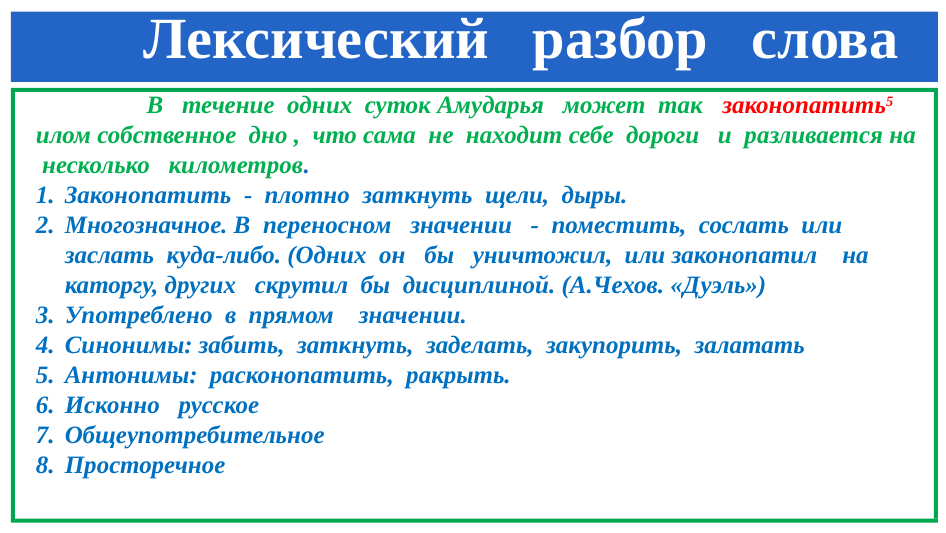

# Лексический   разбор   слова
                В   течение  одних  суток Амударья   может  так   законопатить5 илом собственное  дно ,  что сама  не  находит себе  дороги   и  разливается на  несколько   километров.
Законопатить  -  плотно  заткнуть  щели,  дыры.
Многозначное. В  переносном   значении   -  поместить,  сослать  или  заслать  куда-либо. (Одних  он   бы   уничтожил,  или законопатил    на  каторгу, других   скрутил  бы  дисциплиной. (А.Чехов. «Дуэль»)
Употреблено  в  прямом    значении.
Синонимы: забить,  заткнуть,  заделать,  закупорить,  залатать
Антонимы:  расконопатить,  ракрыть.
Исконно   русское
Общеупотребительное
Просторечное